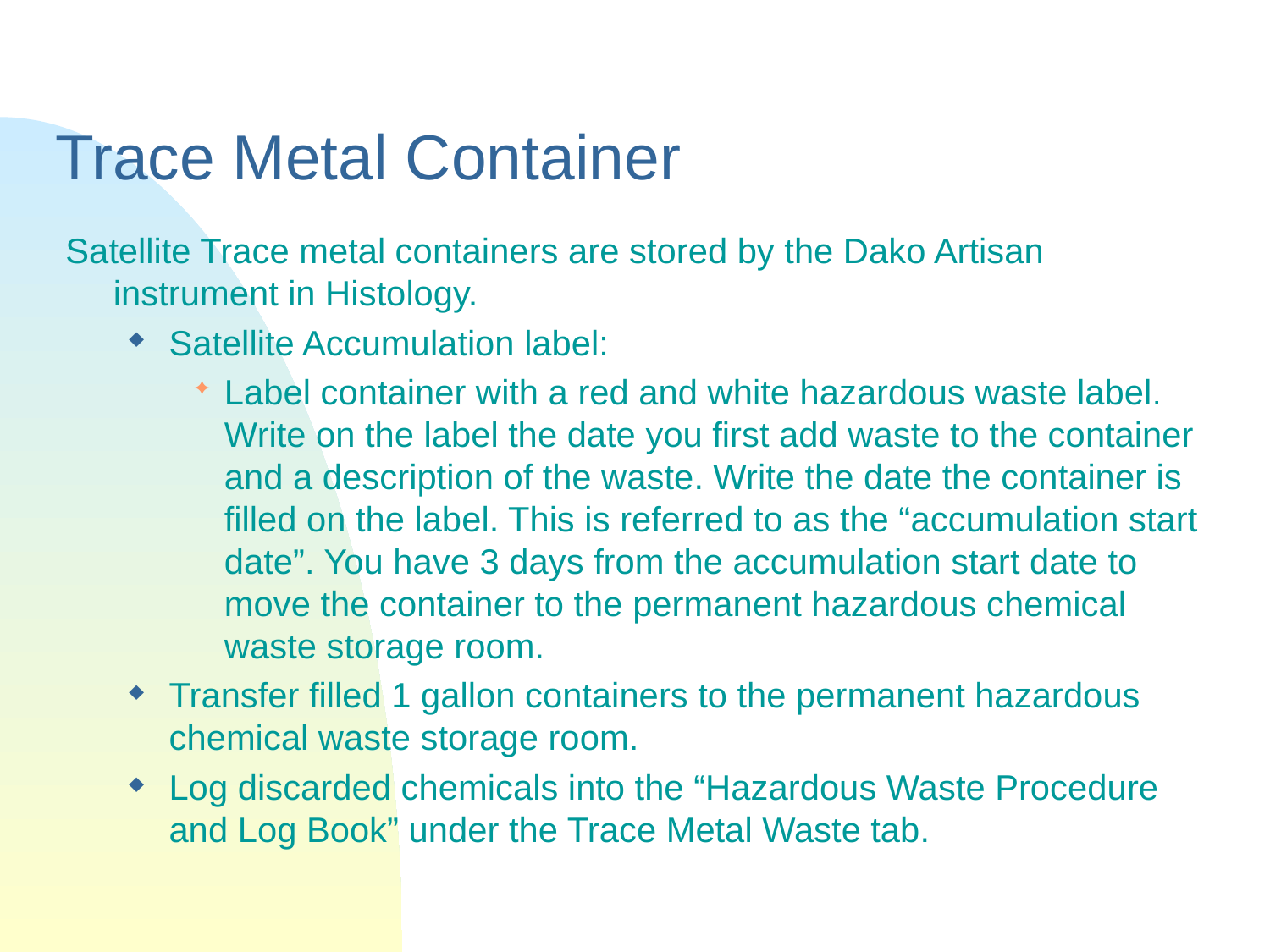

# Trace Metal Container
Satellite Trace metal containers are stored by the Dako Artisan instrument in Histology.
Satellite Accumulation label:
Label container with a red and white hazardous waste label. Write on the label the date you first add waste to the container and a description of the waste. Write the date the container is filled on the label. This is referred to as the “accumulation start date”. You have 3 days from the accumulation start date to move the container to the permanent hazardous chemical waste storage room.
Transfer filled 1 gallon containers to the permanent hazardous chemical waste storage room.
Log discarded chemicals into the “Hazardous Waste Procedure and Log Book” under the Trace Metal Waste tab.